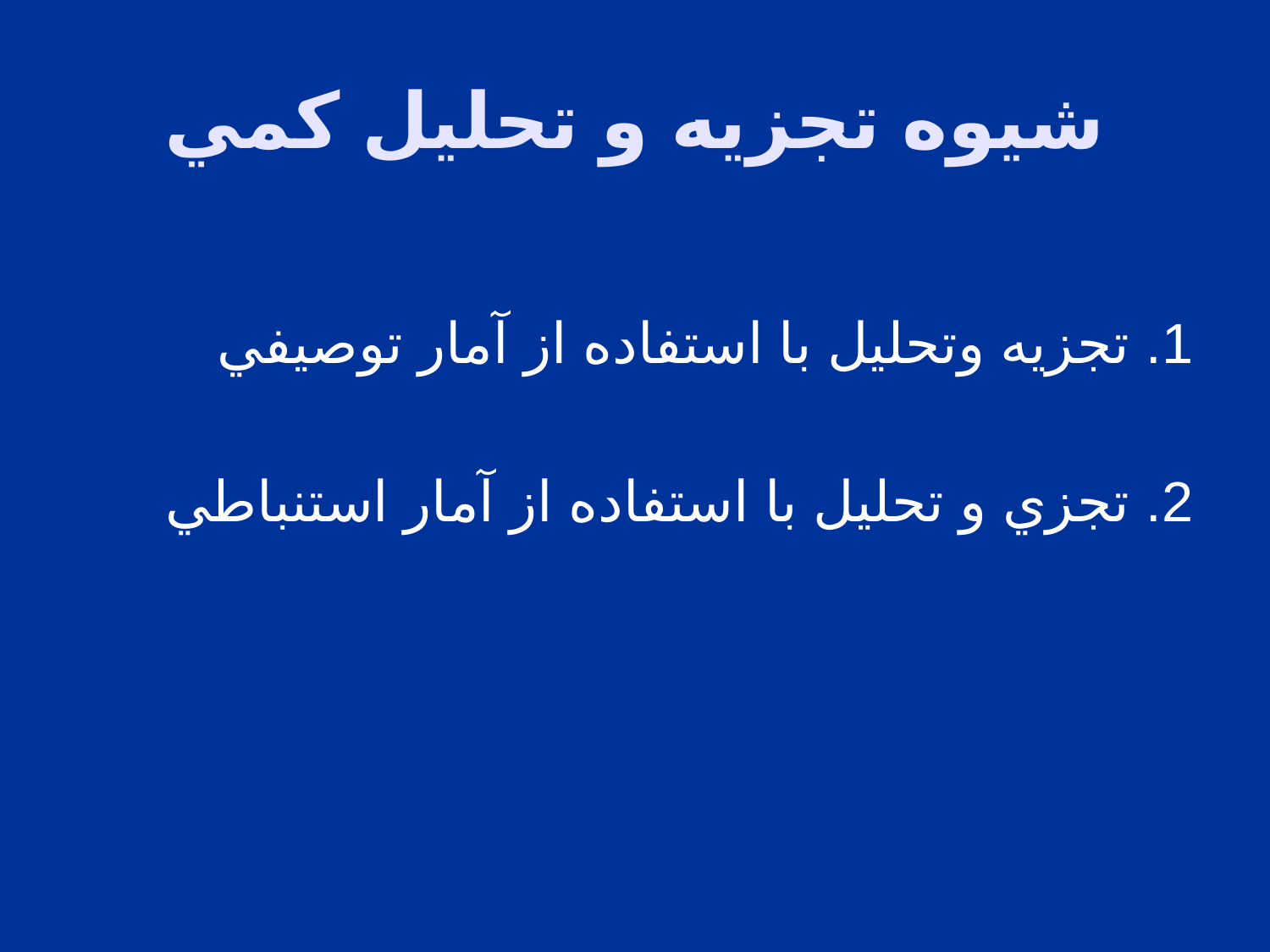

# شيوه تجزيه و تحليل کمي

1. تجزيه وتحليل با استفاده از آمار توصيفي

2. تجزي و تحليل با استفاده از آمار استنباطي